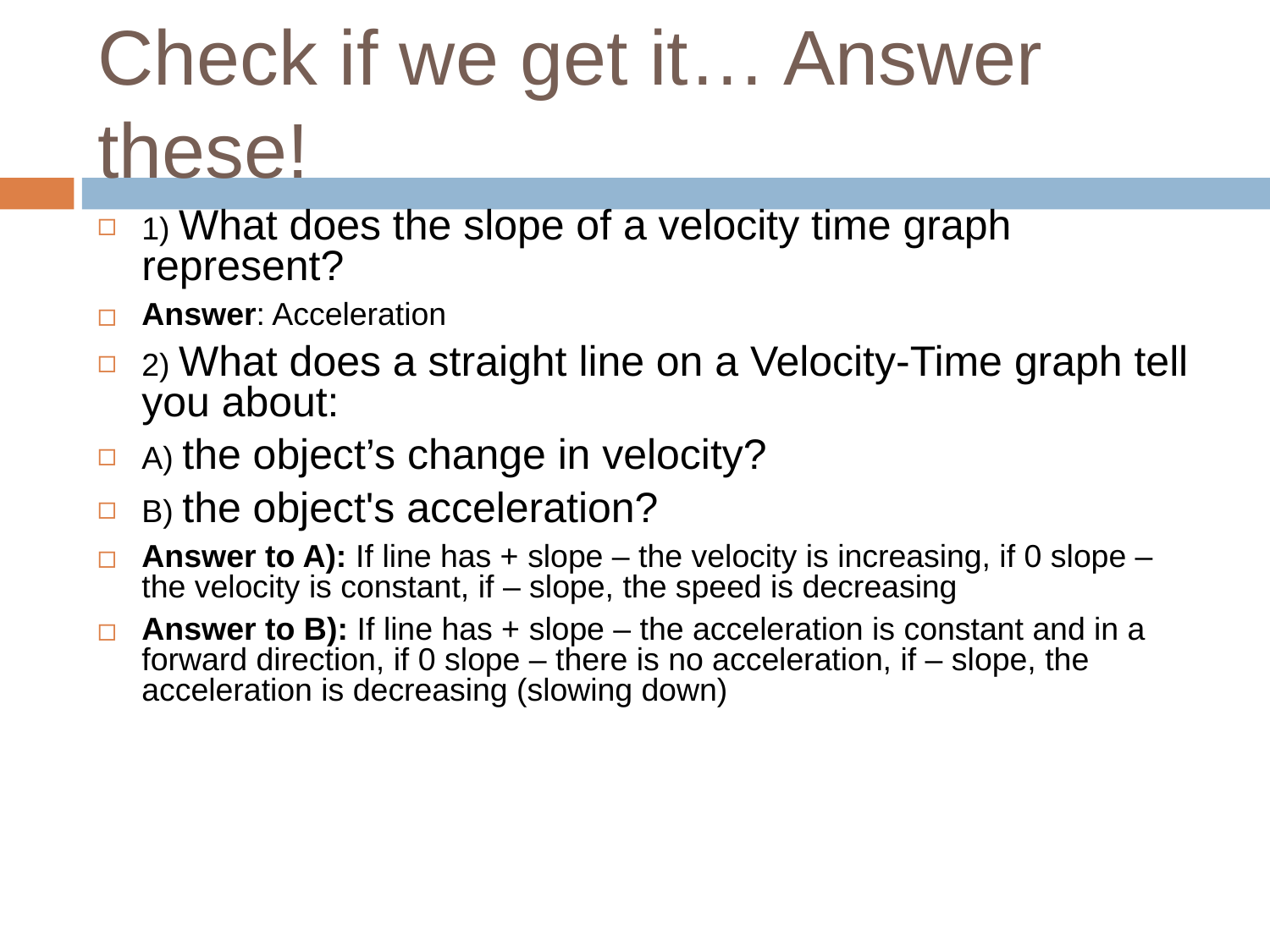

# Check if we get it… Answer these!
1) What does the slope of a velocity time graph represent?
Answer: Acceleration
2) What does a straight line on a Velocity-Time graph tell you about:
A) the object’s change in velocity?
B) the object's acceleration?
Answer to A): If line has + slope – the velocity is increasing, if 0 slope – the velocity is constant, if – slope, the speed is decreasing
Answer to B): If line has + slope – the acceleration is constant and in a forward direction, if 0 slope – there is no acceleration, if – slope, the acceleration is decreasing (slowing down)